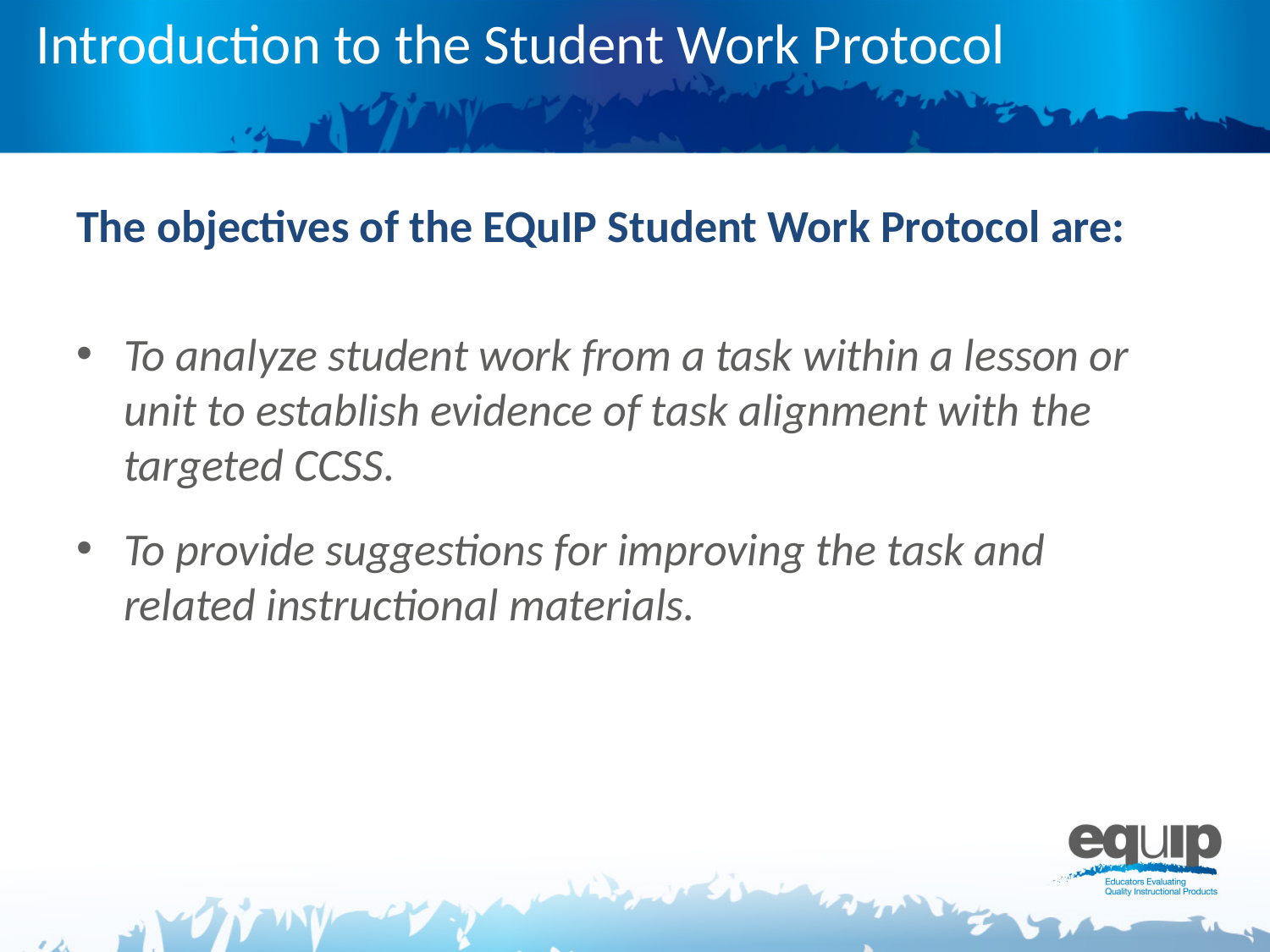

# Introduction to the Student Work Protocol
The objectives of the EQuIP Student Work Protocol are:

To analyze student work from a task within a lesson or unit to establish evidence of task alignment with the targeted CCSS.
To provide suggestions for improving the task and related instructional materials.